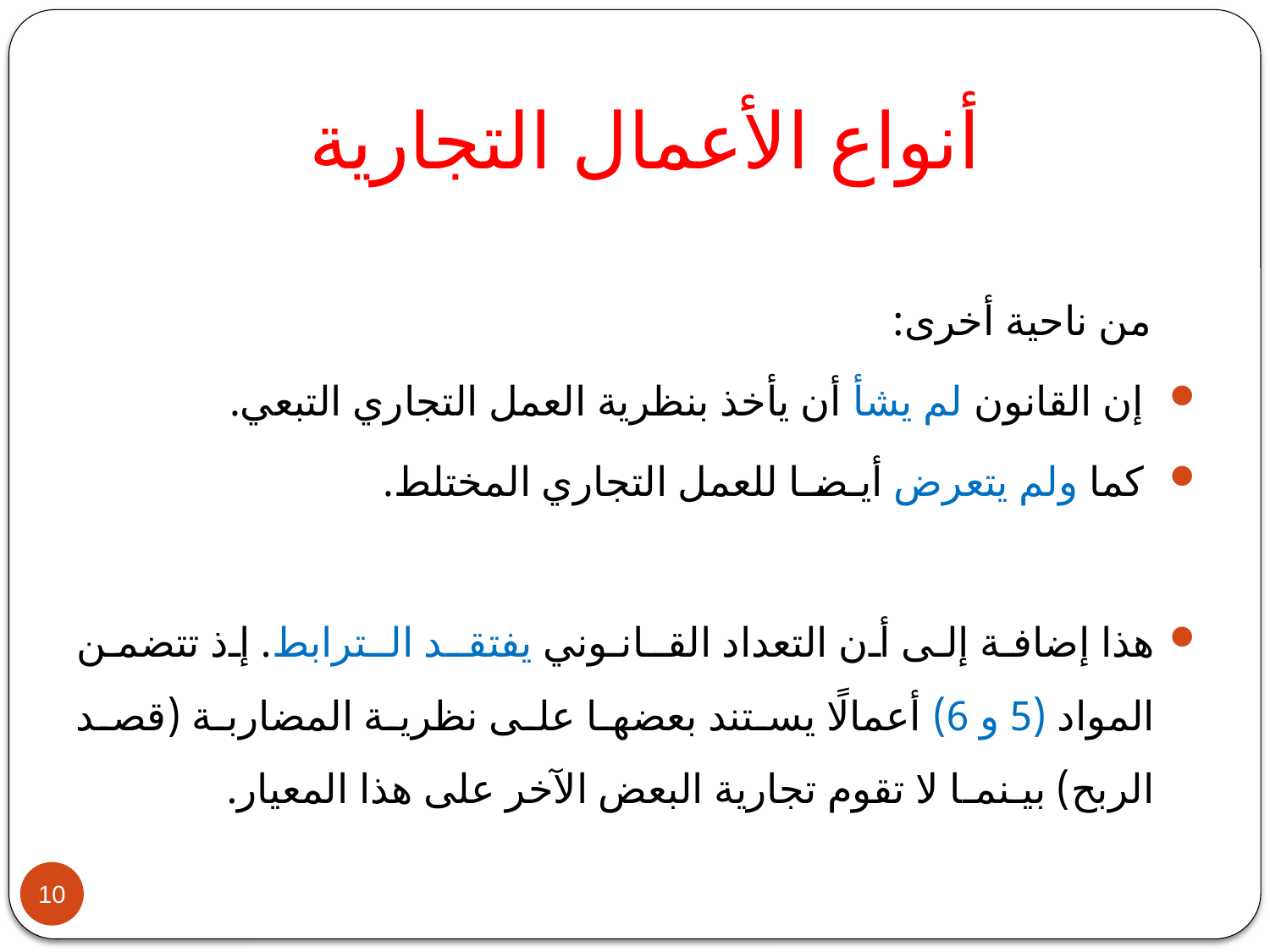

# أنواع الأعمال التجارية
    من ناحية أخرى:
 إن القانون لم يشأ أن يأخذ بنظرية العمل التجاري التبعي.
 كما ولم يتعرض أيـضـا للعمل التجاري المختلط.

هذا إضافة إلى أن التعداد القـانـوني يفتقـد الـترابط. إذ تتضمن المواد (5 و 6) أعمالًا يستند بعضها على نظرية المضاربة (قصد الربح) بيـنمـا لا تقوم تجارية البعض الآخر على هذا المعيار.
10